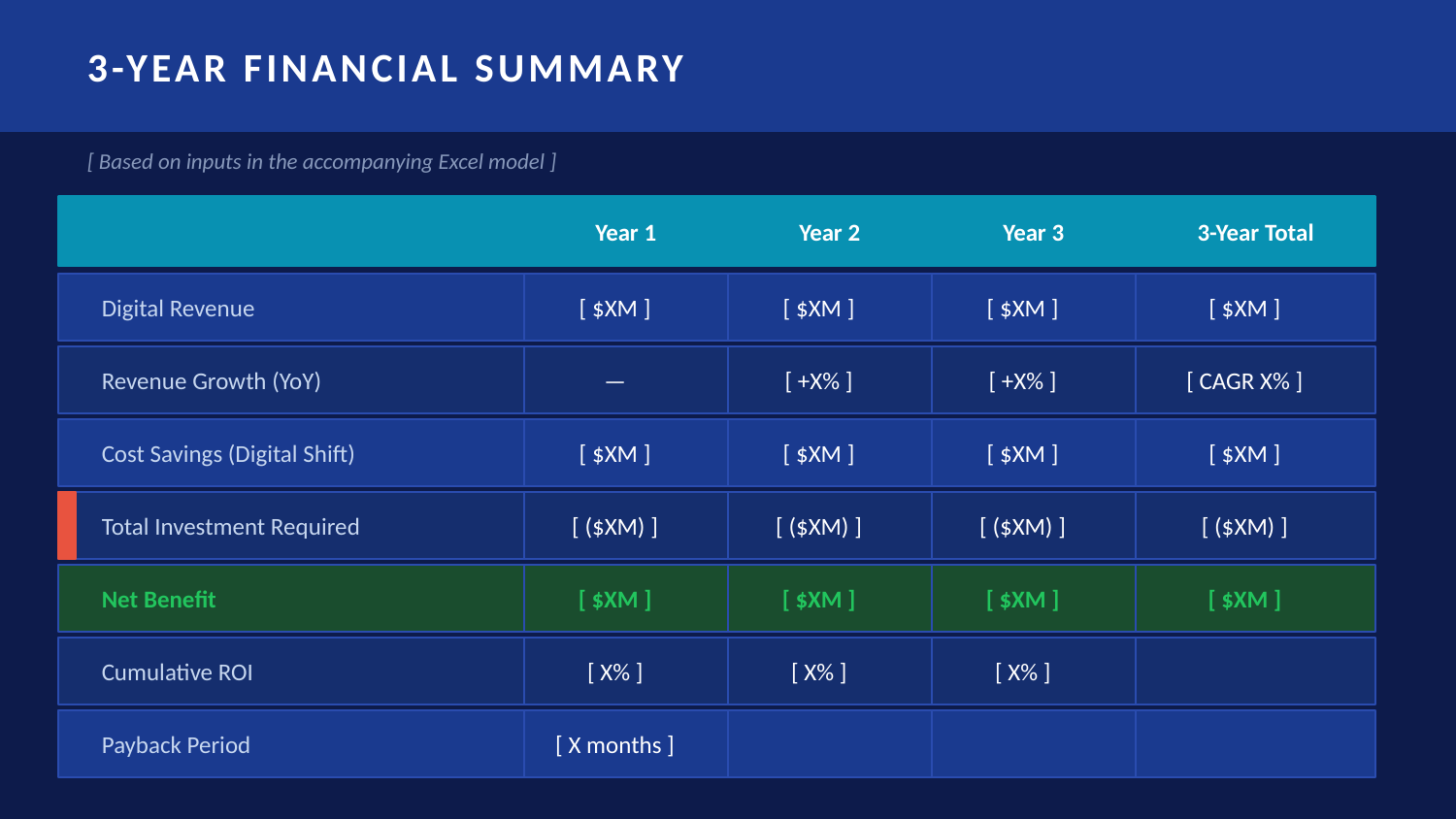

3-YEAR FINANCIAL SUMMARY
[ Based on inputs in the accompanying Excel model ]

Year 1

Year 2

Year 3

3-Year Total

Digital Revenue
[ $XM ]
[ $XM ]
[ $XM ]
[ $XM ]

Revenue Growth (YoY)
—
[ +X% ]
[ +X% ]
[ CAGR X% ]

Cost Savings (Digital Shift)
[ $XM ]
[ $XM ]
[ $XM ]
[ $XM ]

Total Investment Required
[ ($XM) ]
[ ($XM) ]
[ ($XM) ]
[ ($XM) ]

Net Benefit
[ $XM ]
[ $XM ]
[ $XM ]
[ $XM ]

Cumulative ROI
[ X% ]
[ X% ]
[ X% ]

Payback Period
[ X months ]